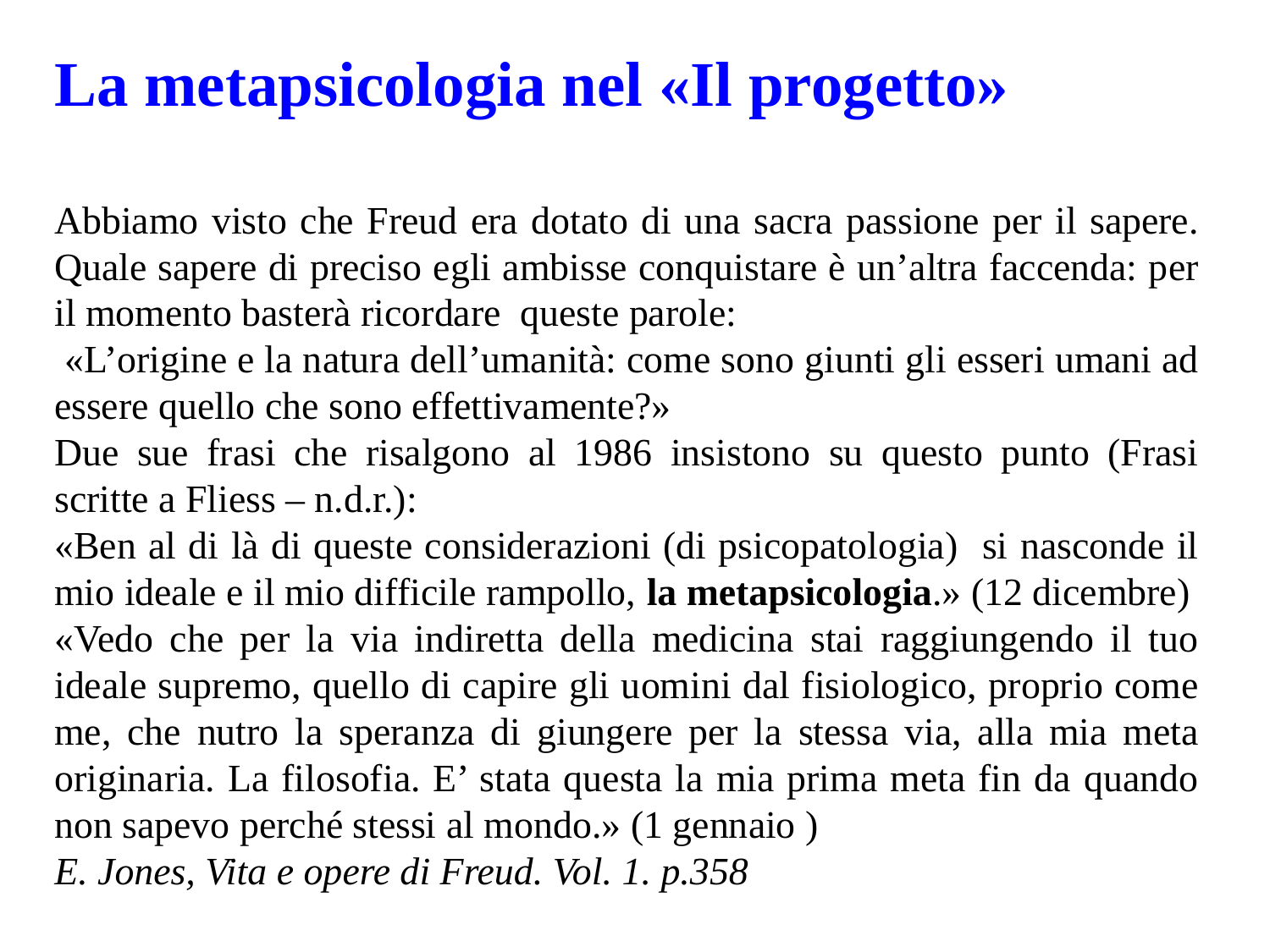

La metapsicologia nel «Il progetto»

Abbiamo visto che Freud era dotato di una sacra passione per il sapere. Quale sapere di preciso egli ambisse conquistare è un’altra faccenda: per il momento basterà ricordare  queste parole:
 «L’origine e la natura dell’umanità: come sono giunti gli esseri umani ad essere quello che sono effettivamente?»
Due sue frasi che risalgono al 1986 insistono su questo punto (Frasi scritte a Fliess – n.d.r.):
«Ben al di là di queste considerazioni (di psicopatologia)  si nasconde il mio ideale e il mio difficile rampollo, la metapsicologia.» (12 dicembre)
«Vedo che per la via indiretta della medicina stai raggiungendo il tuo ideale supremo, quello di capire gli uomini dal fisiologico, proprio come me, che nutro la speranza di giungere per la stessa via, alla mia meta originaria. La filosofia. E’ stata questa la mia prima meta fin da quando non sapevo perché stessi al mondo.» (1 gennaio )
E. Jones, Vita e opere di Freud. Vol. 1. p.358